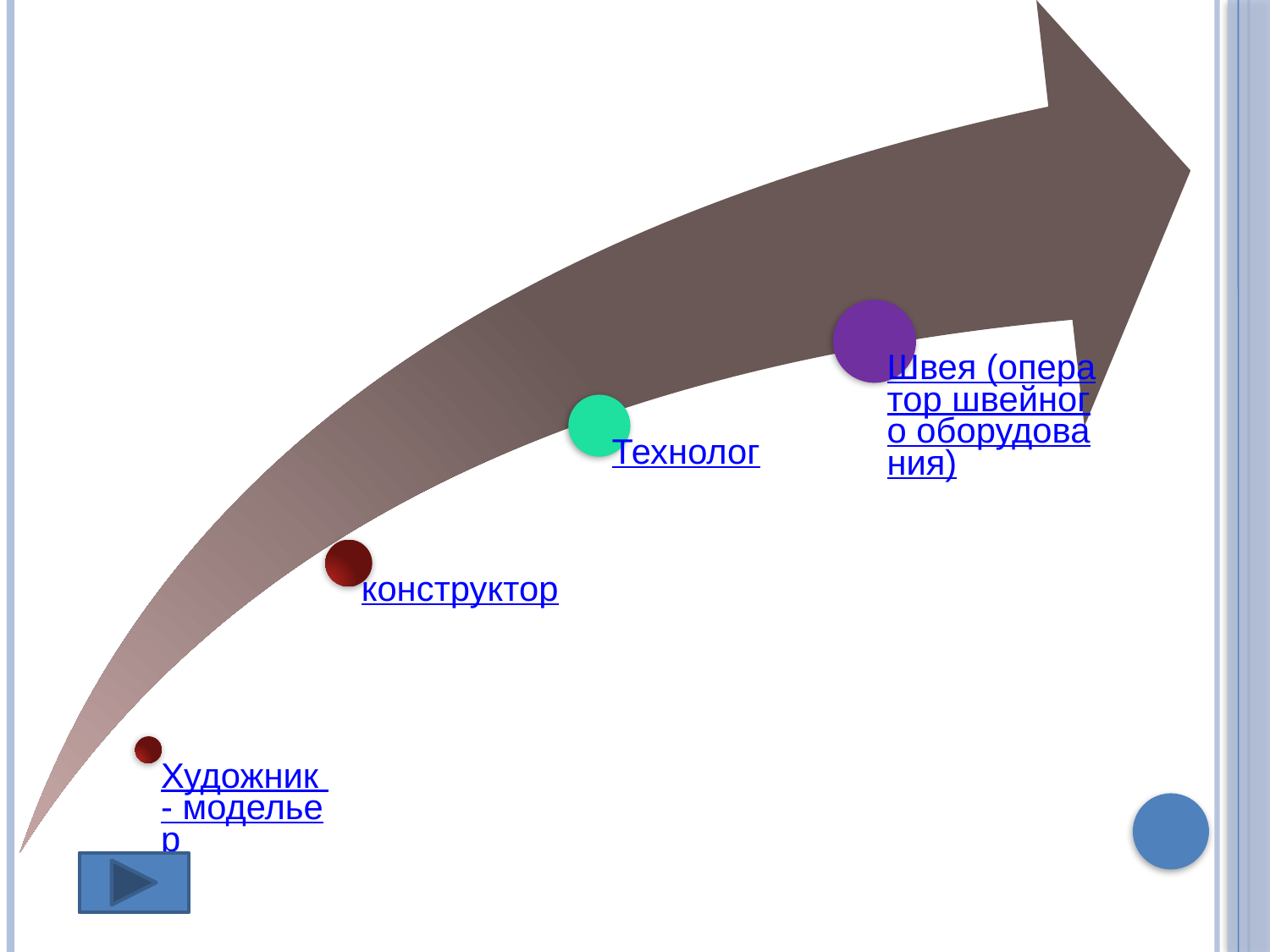

Художник - модельер
конструктор
Технолог
Швея (оператор швейного оборудования)